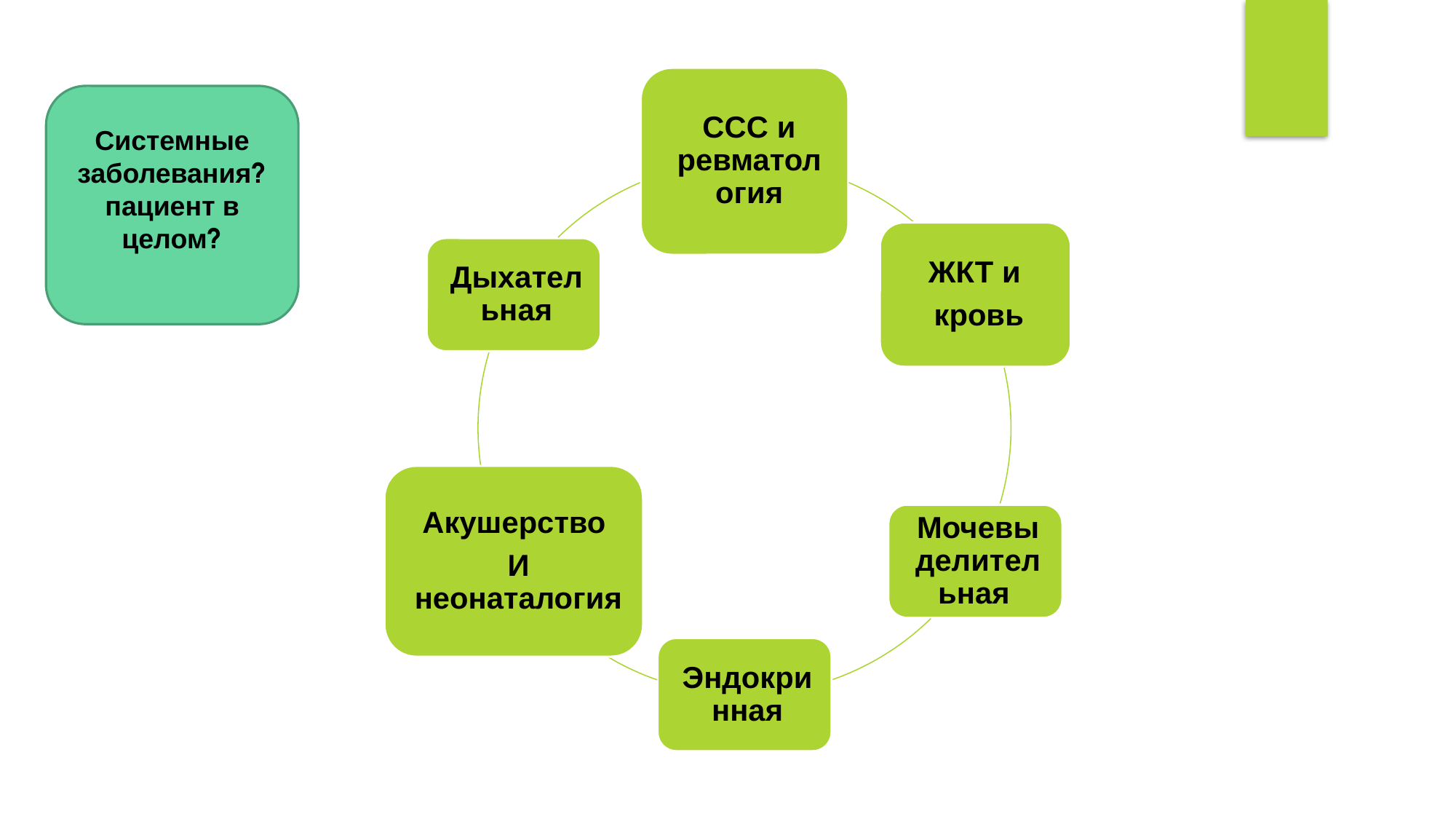

Системные заболевания?
пациент в целом?

ССС и ревматология
ЖКТ и
кровь
Мочевыделительная
Эндокринная
Акушерство
И неонаталогия
Дыхательная